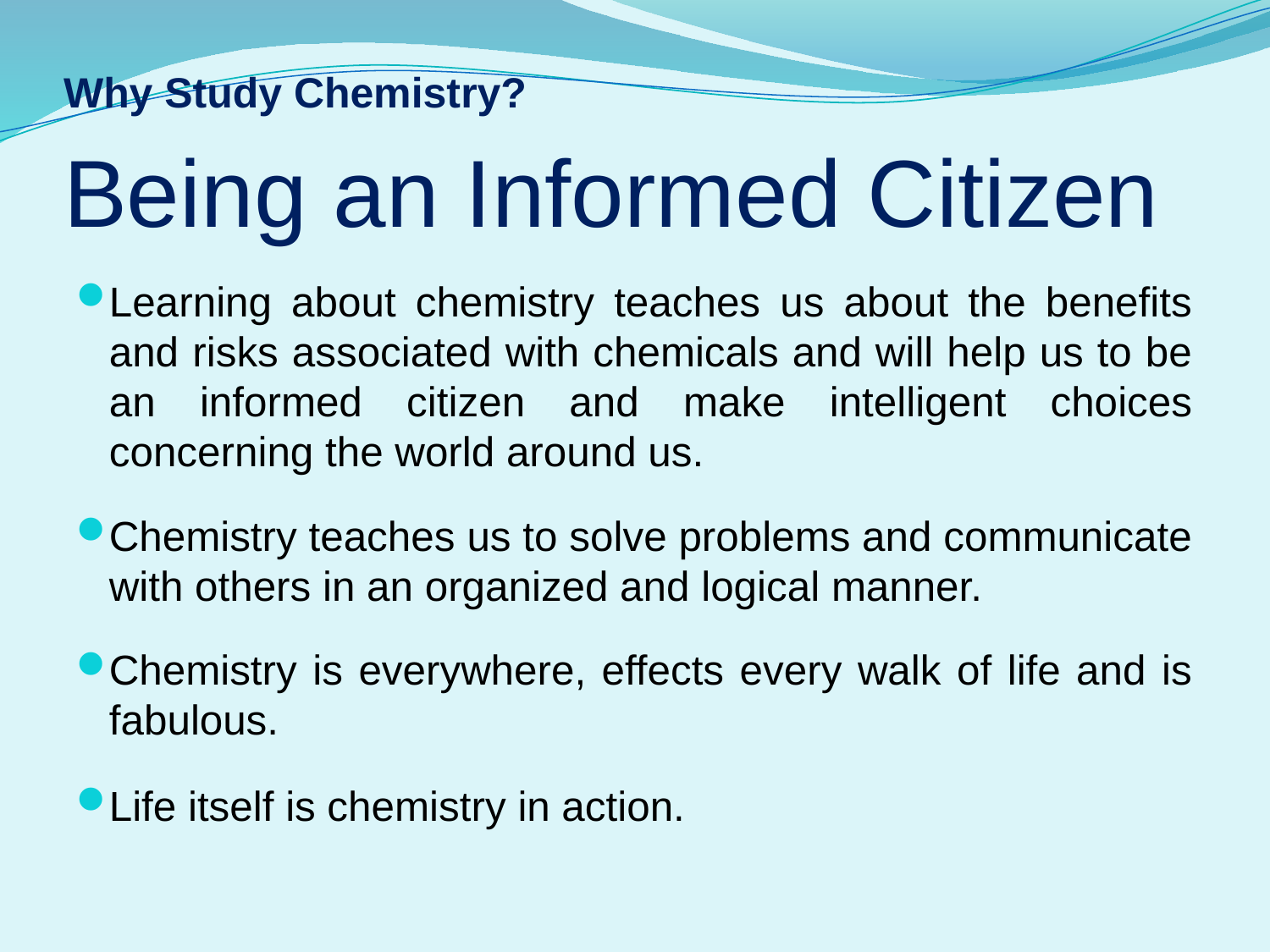

Why Study Chemistry?
# Being an Informed Citizen
Learning about chemistry teaches us about the benefits and risks associated with chemicals and will help us to be an informed citizen and make intelligent choices concerning the world around us.

Chemistry teaches us to solve problems and communicate with others in an organized and logical manner.

Chemistry is everywhere, effects every walk of life and is fabulous.

Life itself is chemistry in action.